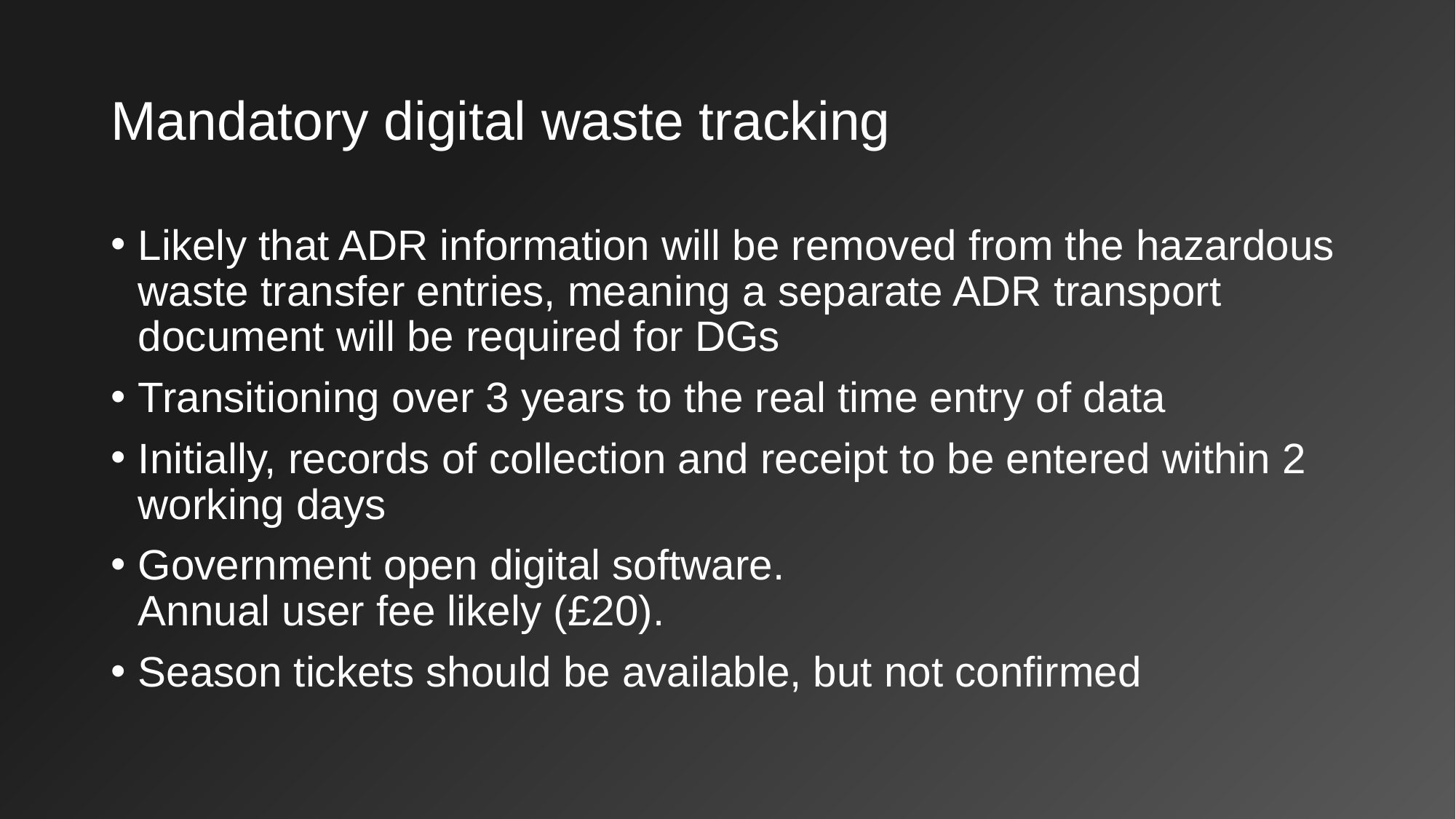

# Mandatory digital waste tracking
Likely that ADR information will be removed from the hazardous waste transfer entries, meaning a separate ADR transport document will be required for DGs
Transitioning over 3 years to the real time entry of data
Initially, records of collection and receipt to be entered within 2 working days
Government open digital software.
Annual user fee likely (£20).
Season tickets should be available, but not confirmed